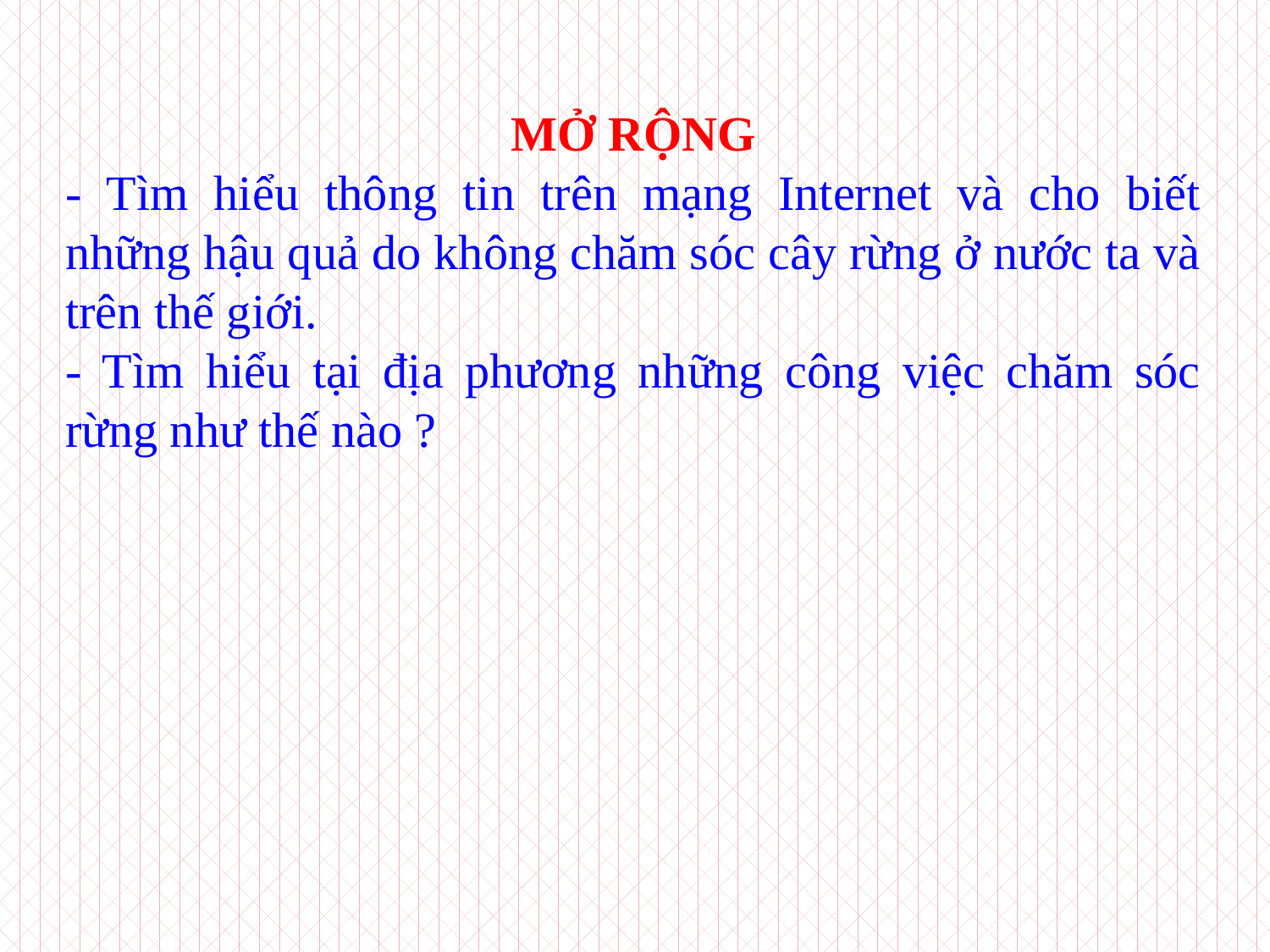

MỞ RỘNG
- Tìm hiểu thông tin trên mạng Internet và cho biết những hậu quả do không chăm sóc cây rừng ở nước ta và trên thế giới.
- Tìm hiểu tại địa phương những công việc chăm sóc rừng như thế nào ?